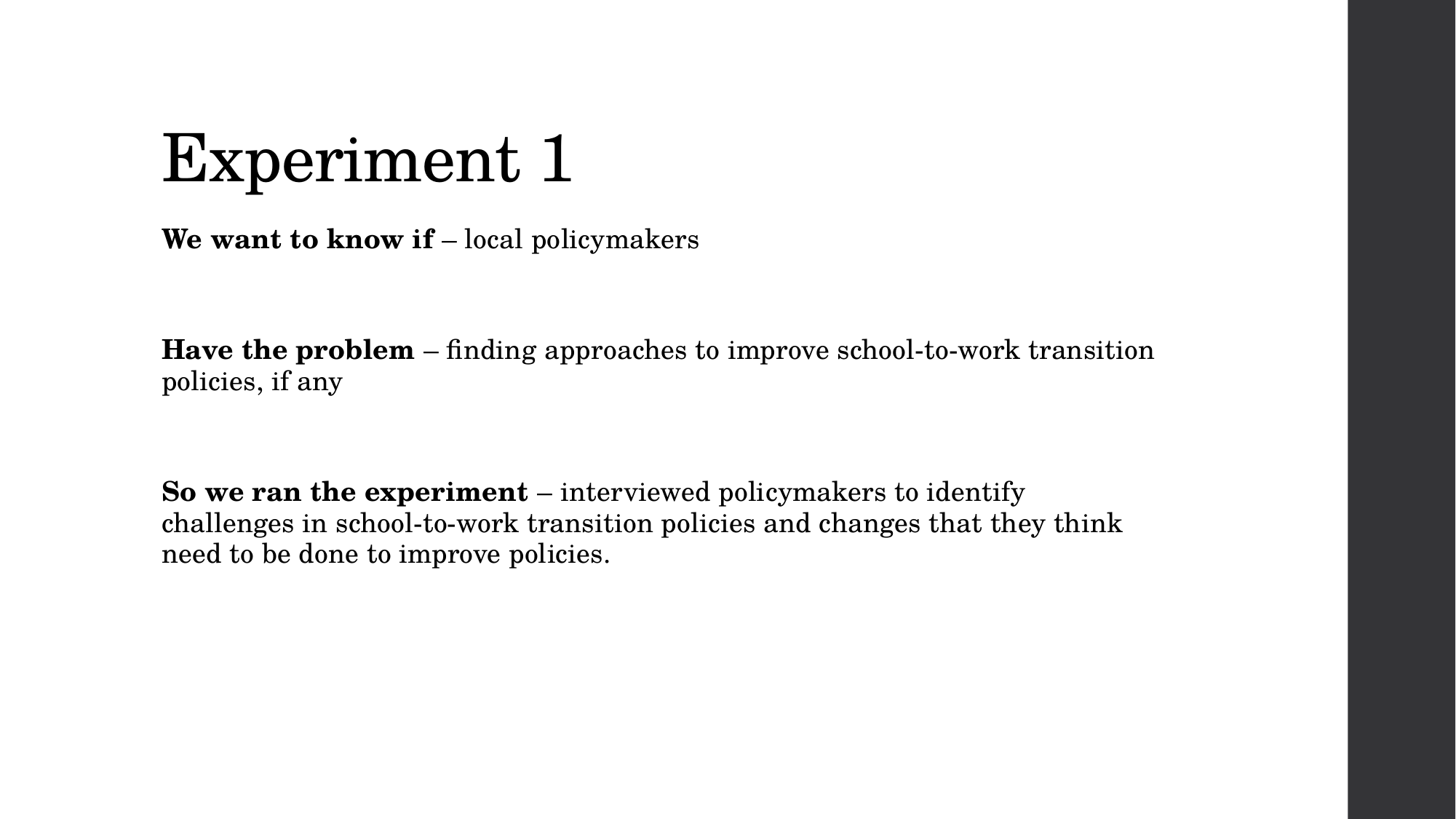

# Experiment 1
We want to know if – local policymakers

Have the problem – finding approaches to improve school-to-work transition policies, if any

So we ran the experiment – interviewed policymakers to identify challenges in school-to-work transition policies and changes that they think need to be done to improve policies.